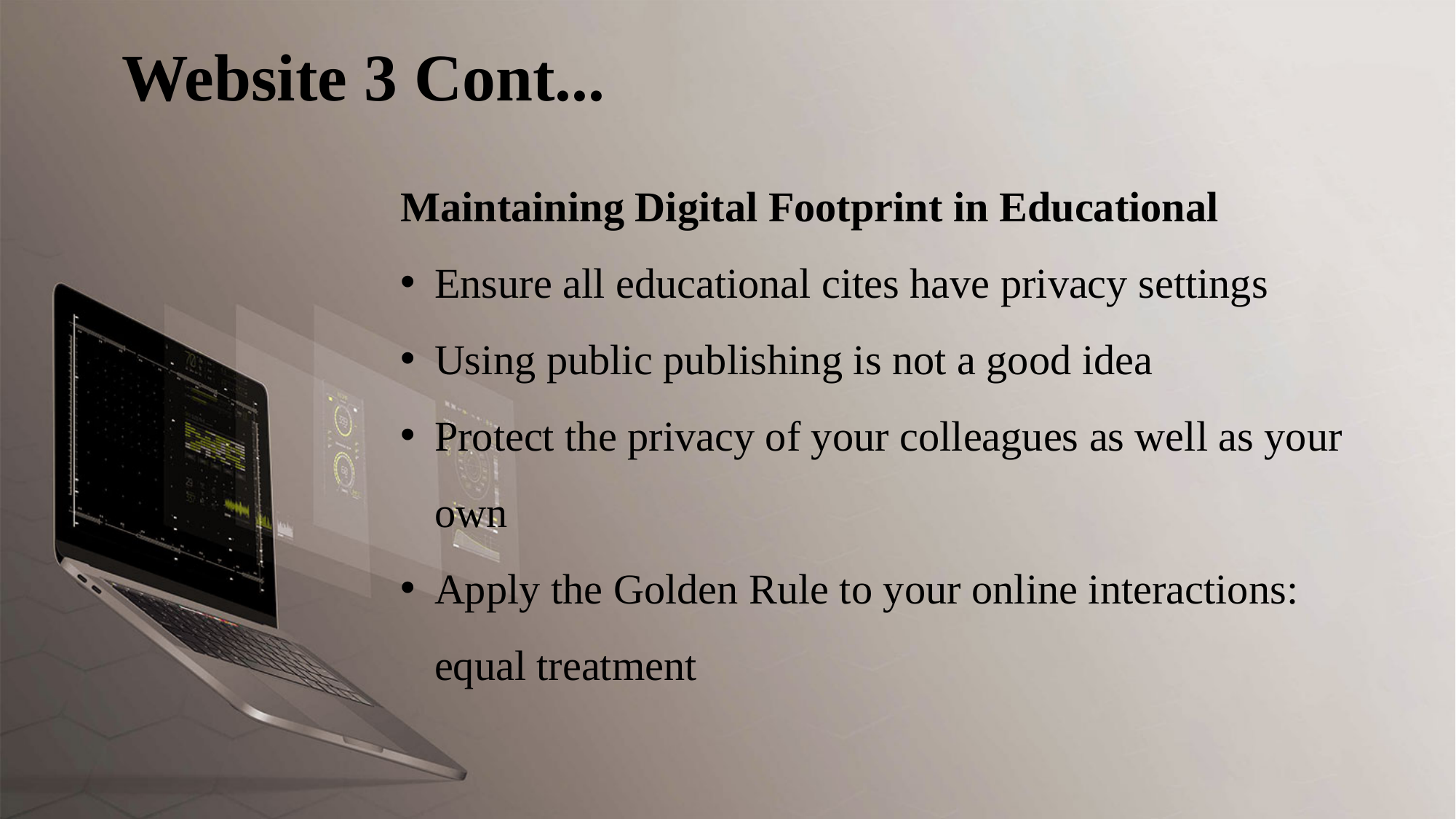

Website 3 Cont...
Maintaining Digital Footprint in Educational
Ensure all educational cites have privacy settings
Using public publishing is not a good idea
Protect the privacy of your colleagues as well as your own
Apply the Golden Rule to your online interactions: equal treatment